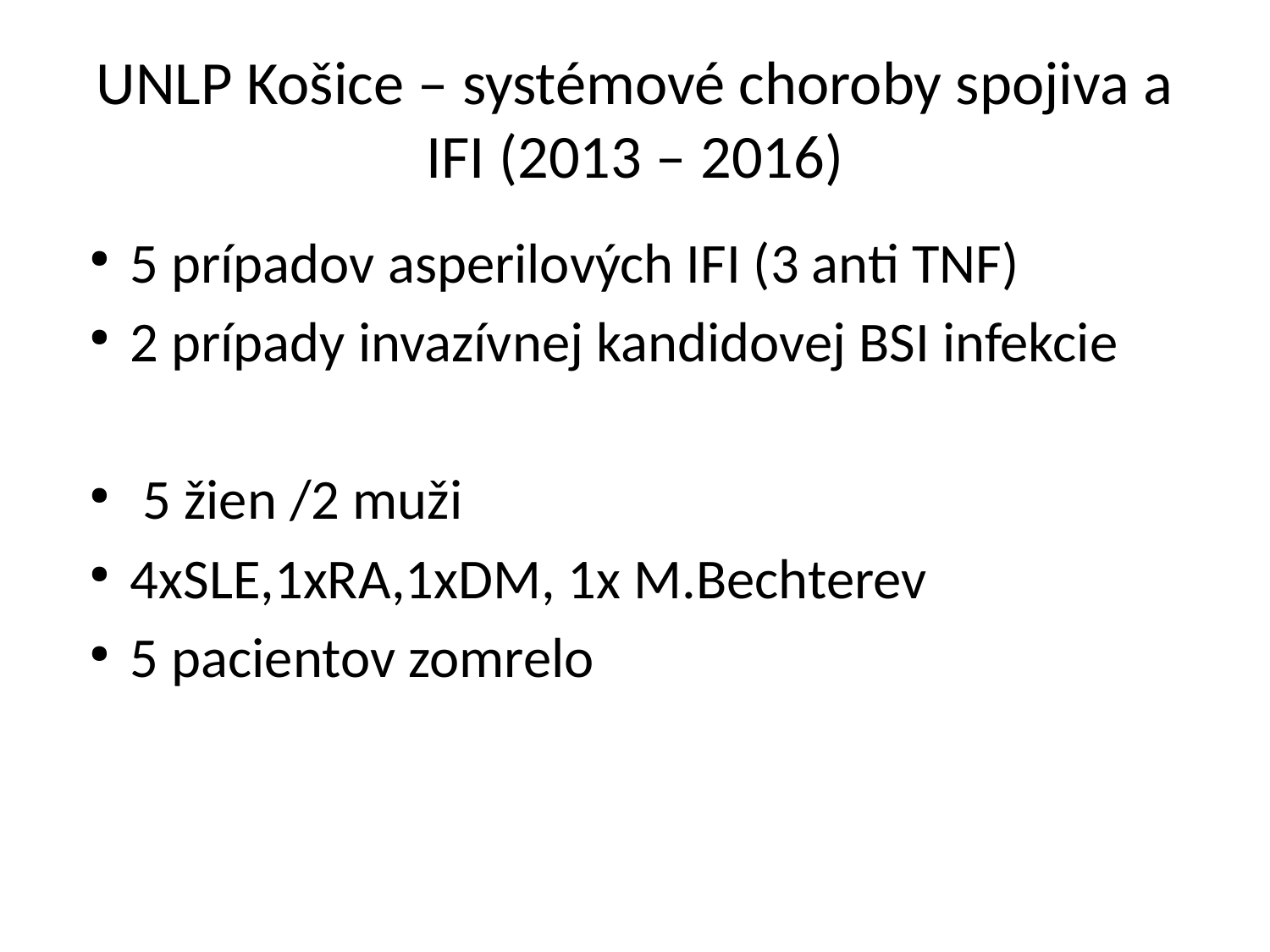

# UNLP Košice – systémové choroby spojiva a IFI (2013 – 2016)
5 prípadov asperilových IFI (3 anti TNF)
2 prípady invazívnej kandidovej BSI infekcie

 5 žien /2 muži
4xSLE,1xRA,1xDM, 1x M.Bechterev
5 pacientov zomrelo